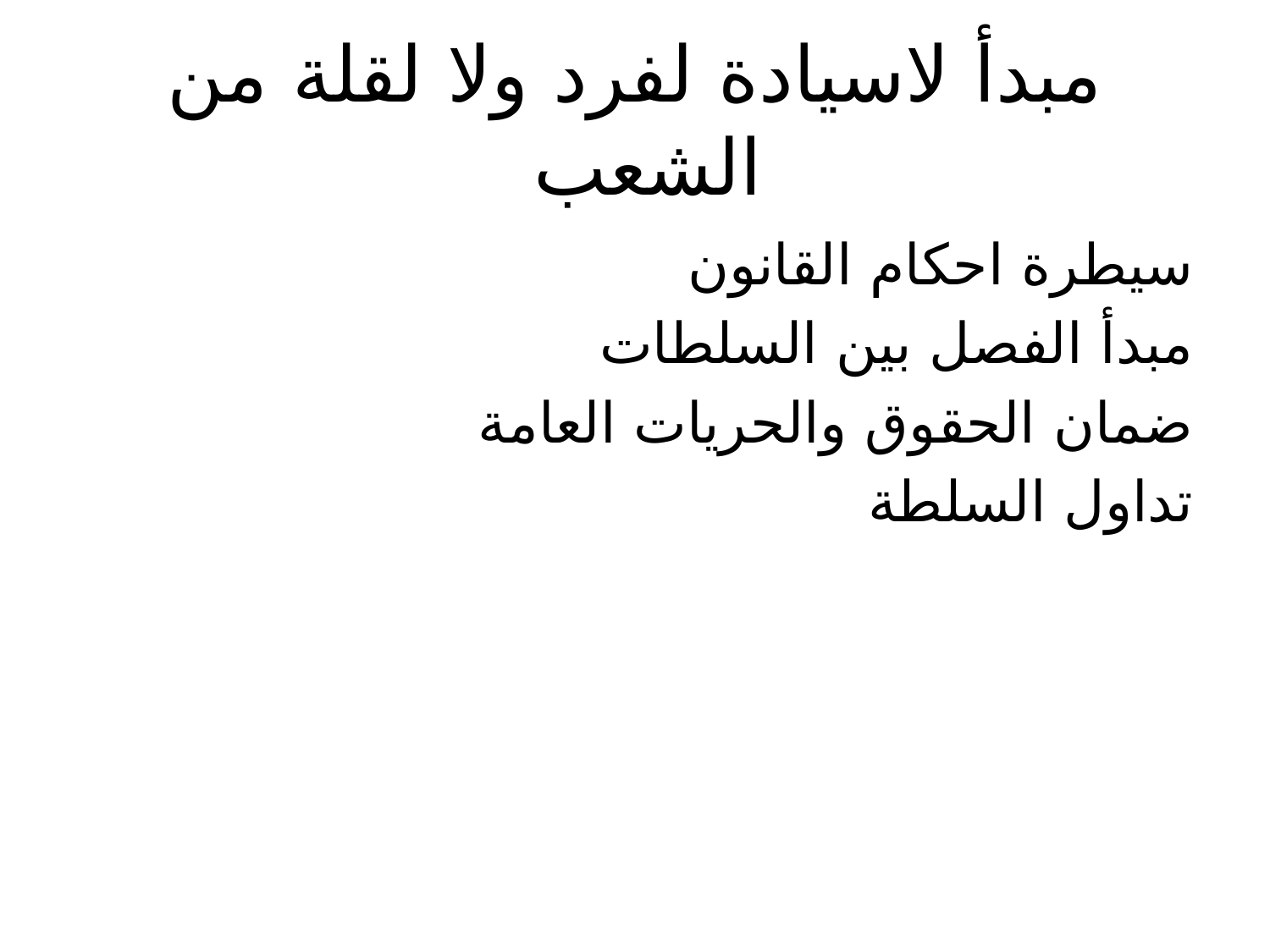

# مبدأ لاسيادة لفرد ولا لقلة من الشعب
سيطرة احكام القانون
مبدأ الفصل بين السلطات
ضمان الحقوق والحريات العامة
تداول السلطة